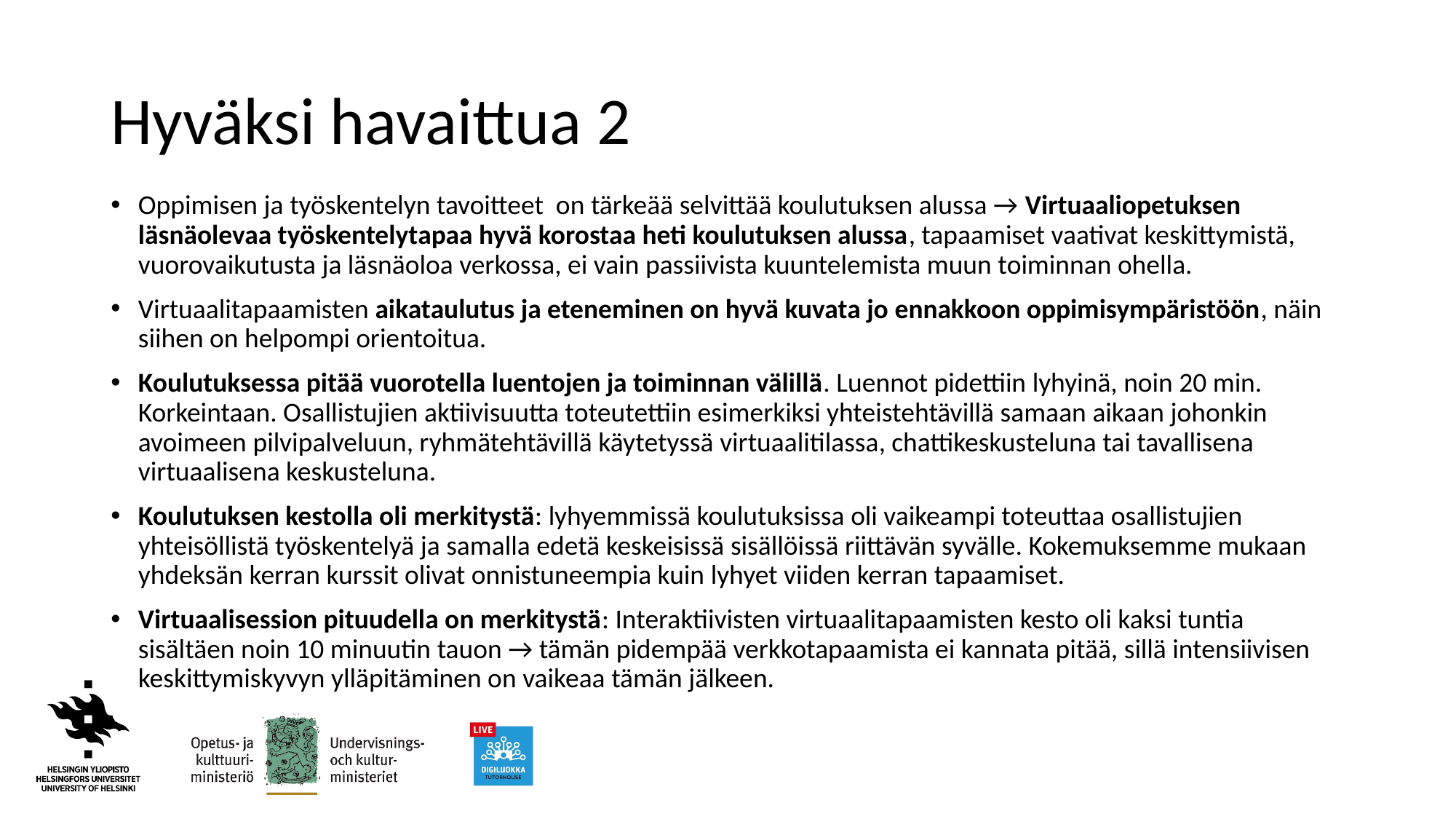

# Hyväksi havaittua 2
Oppimisen ja työskentelyn tavoitteet  on tärkeää selvittää koulutuksen alussa → Virtuaaliopetuksen läsnäolevaa työskentelytapaa hyvä korostaa heti koulutuksen alussa, tapaamiset vaativat keskittymistä, vuorovaikutusta ja läsnäoloa verkossa, ei vain passiivista kuuntelemista muun toiminnan ohella.
Virtuaalitapaamisten aikataulutus ja eteneminen on hyvä kuvata jo ennakkoon oppimisympäristöön, näin siihen on helpompi orientoitua.
Koulutuksessa pitää vuorotella luentojen ja toiminnan välillä. Luennot pidettiin lyhyinä, noin 20 min. Korkeintaan. Osallistujien aktiivisuutta toteutettiin esimerkiksi yhteistehtävillä samaan aikaan johonkin avoimeen pilvipalveluun, ryhmätehtävillä käytetyssä virtuaalitilassa, chattikeskusteluna tai tavallisena virtuaalisena keskusteluna.
Koulutuksen kestolla oli merkitystä: lyhyemmissä koulutuksissa oli vaikeampi toteuttaa osallistujien yhteisöllistä työskentelyä ja samalla edetä keskeisissä sisällöissä riittävän syvälle. Kokemuksemme mukaan yhdeksän kerran kurssit olivat onnistuneempia kuin lyhyet viiden kerran tapaamiset.
Virtuaalisession pituudella on merkitystä: Interaktiivisten virtuaalitapaamisten kesto oli kaksi tuntia sisältäen noin 10 minuutin tauon → tämän pidempää verkkotapaamista ei kannata pitää, sillä intensiivisen keskittymiskyvyn ylläpitäminen on vaikeaa tämän jälkeen.